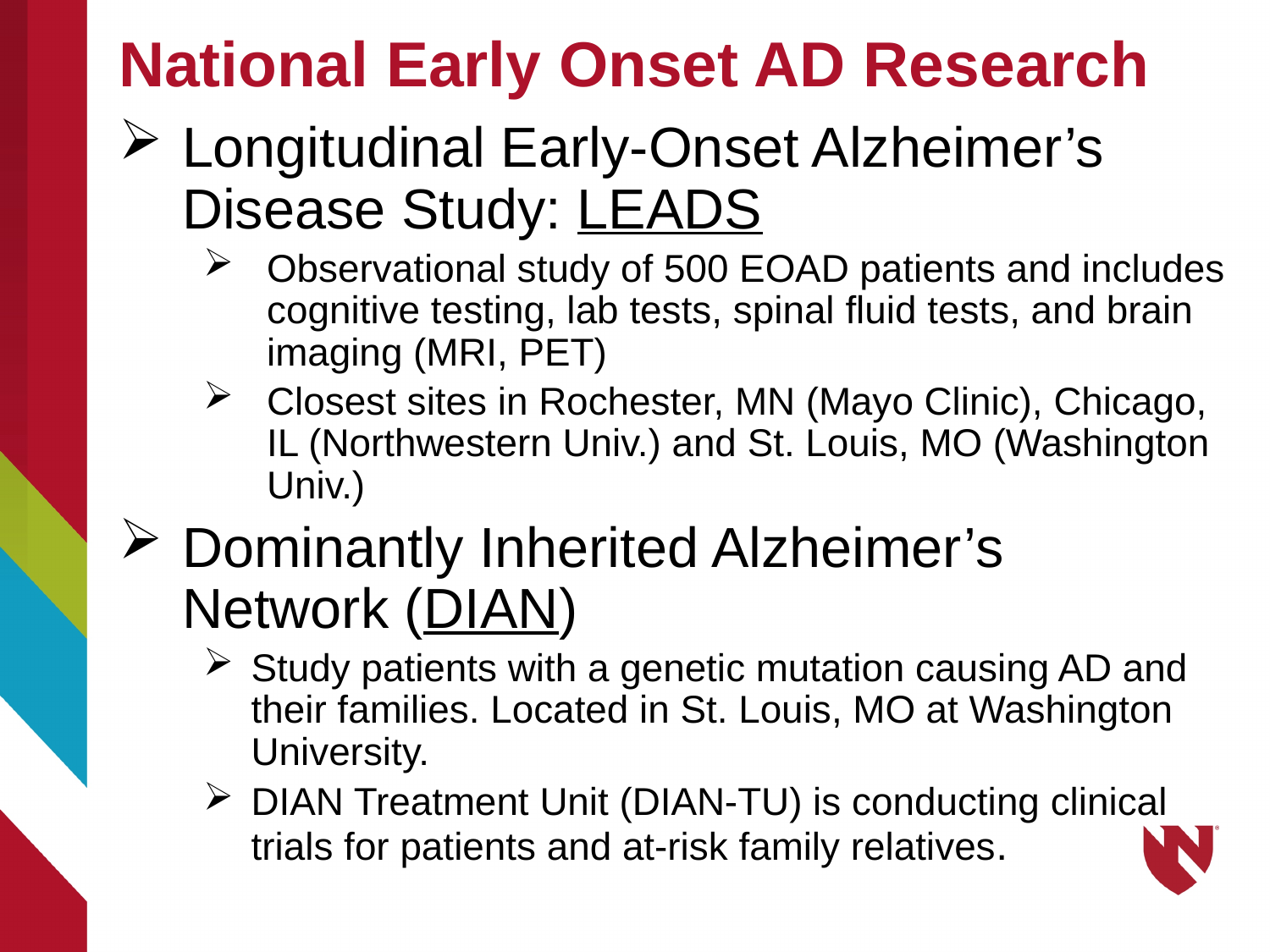

# National Early Onset AD Research
Longitudinal Early-Onset Alzheimer’s Disease Study: LEADS
Observational study of 500 EOAD patients and includes cognitive testing, lab tests, spinal fluid tests, and brain imaging (MRI, PET)
Closest sites in Rochester, MN (Mayo Clinic), Chicago, IL (Northwestern Univ.) and St. Louis, MO (Washington Univ.)
Dominantly Inherited Alzheimer’s Network (DIAN)
Study patients with a genetic mutation causing AD and their families. Located in St. Louis, MO at Washington University.
DIAN Treatment Unit (DIAN-TU) is conducting clinical trials for patients and at-risk family relatives.